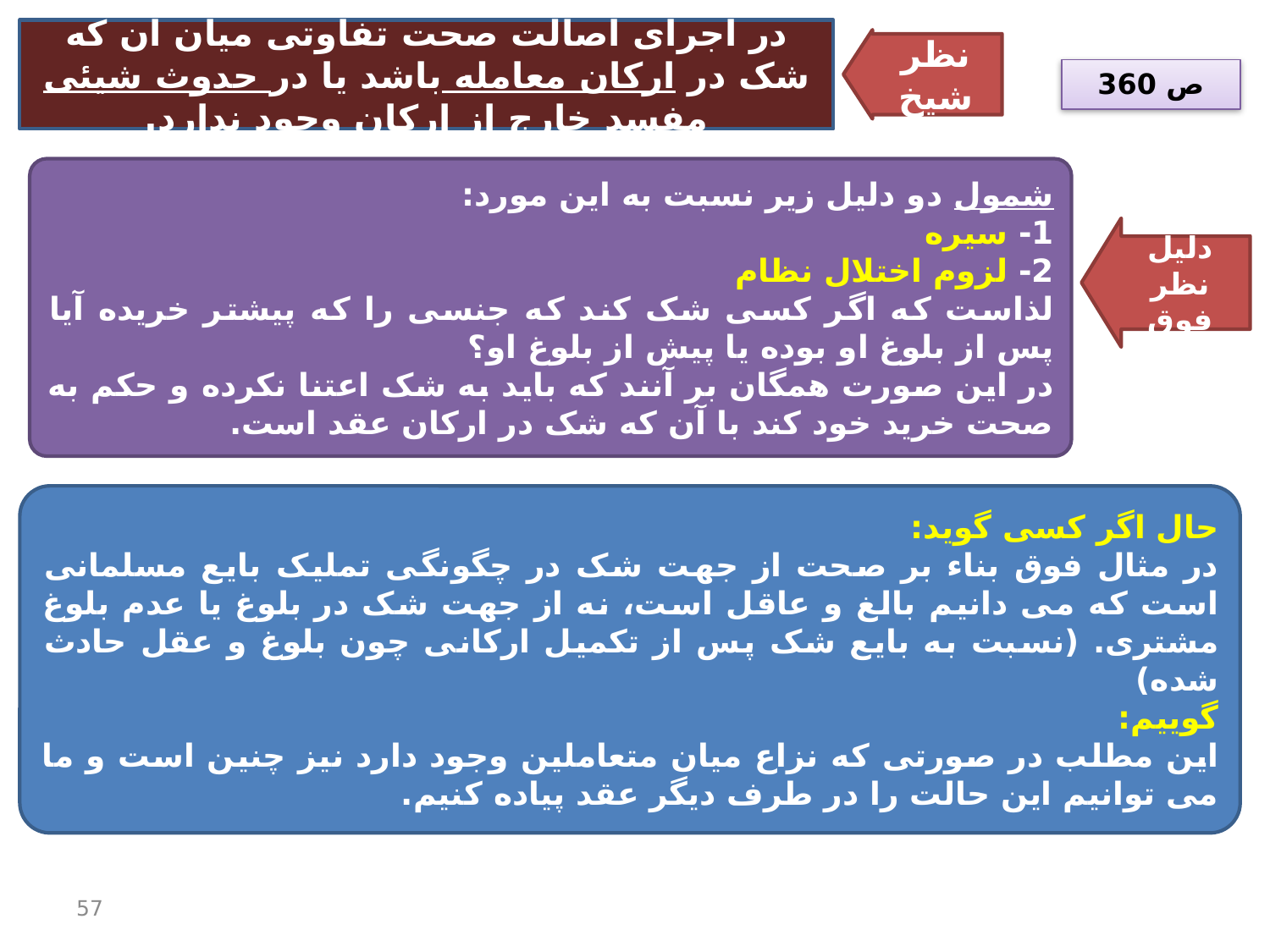

در اجرای اصالت صحت تفاوتی میان آن که شک در ارکان معامله باشد یا در حدوث شیئی مفسد خارج از ارکان وجود ندارد.
نظر شیخ
ص 360
شمول دو دلیل زیر نسبت به این مورد:
1- سیره
2- لزوم اختلال نظام
لذاست که اگر کسی شک کند که جنسی را که پیشتر خریده آیا پس از بلوغ او بوده یا پیش از بلوغ او؟
در این صورت همگان بر آنند که باید به شک اعتنا نکرده و حکم به صحت خرید خود کند با آن که شک در ارکان عقد است.
دلیل نظر فوق
حال اگر کسی گوید:
در مثال فوق بناء بر صحت از جهت شک در چگونگی تملیک بایع مسلمانی است که می دانیم بالغ و عاقل است، نه از جهت شک در بلوغ یا عدم بلوغ مشتری. (نسبت به بایع شک پس از تکمیل ارکانی چون بلوغ و عقل حادث شده)
گوییم:
این مطلب در صورتی که نزاع میان متعاملین وجود دارد نیز چنین است و ما می توانیم این حالت را در طرف دیگر عقد پیاده کنیم.
57